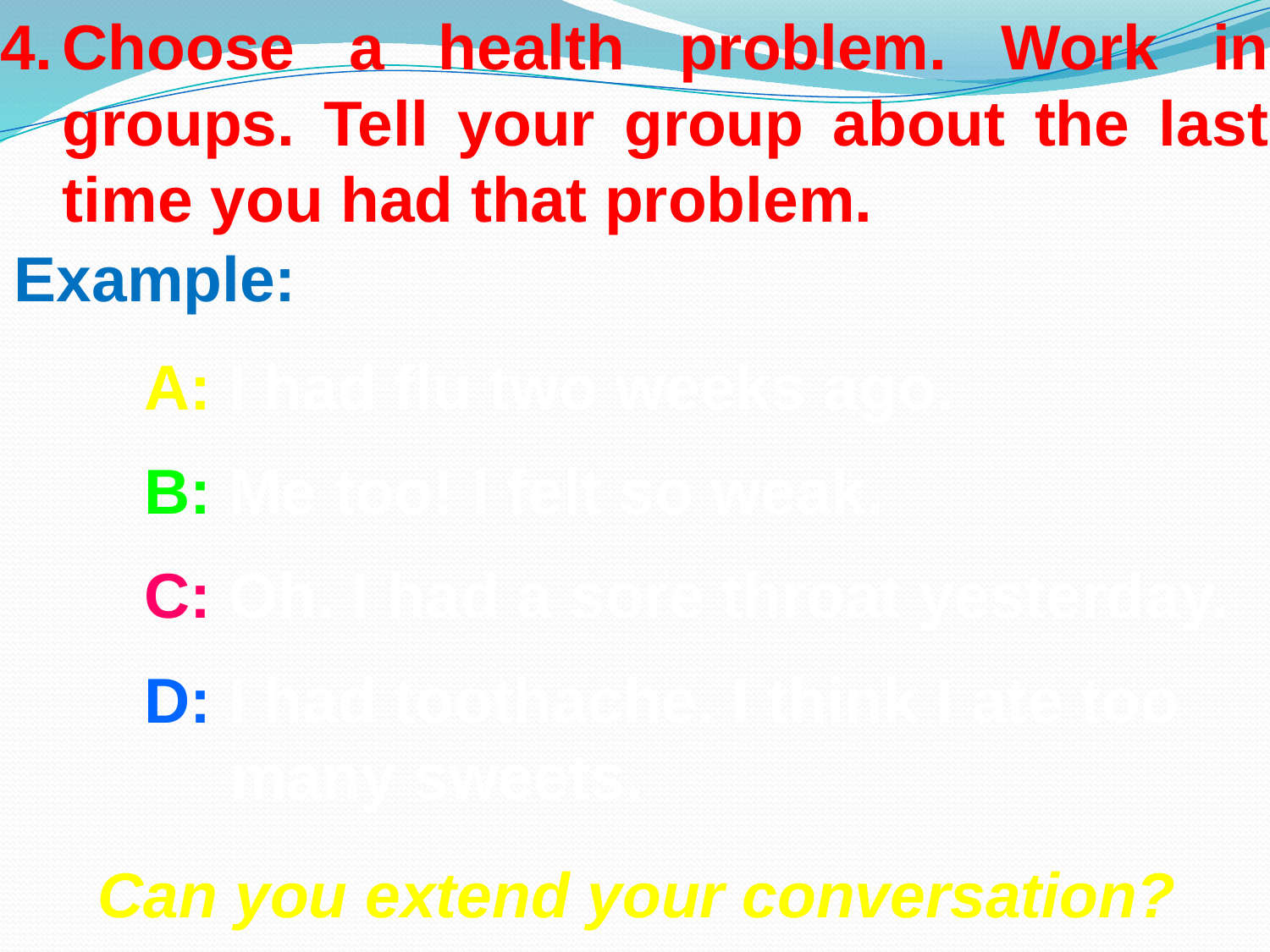

# 4.	Choose a health problem. Work in groups. Tell your group about the last time you had that problem.
Example:
A: I had flu two weeks ago.
B: Me too! I felt so weak.
C: Oh. I had a sore throat yesterday.
D: I had toothache. I think I ate too many sweets.
Can you extend your conversation?